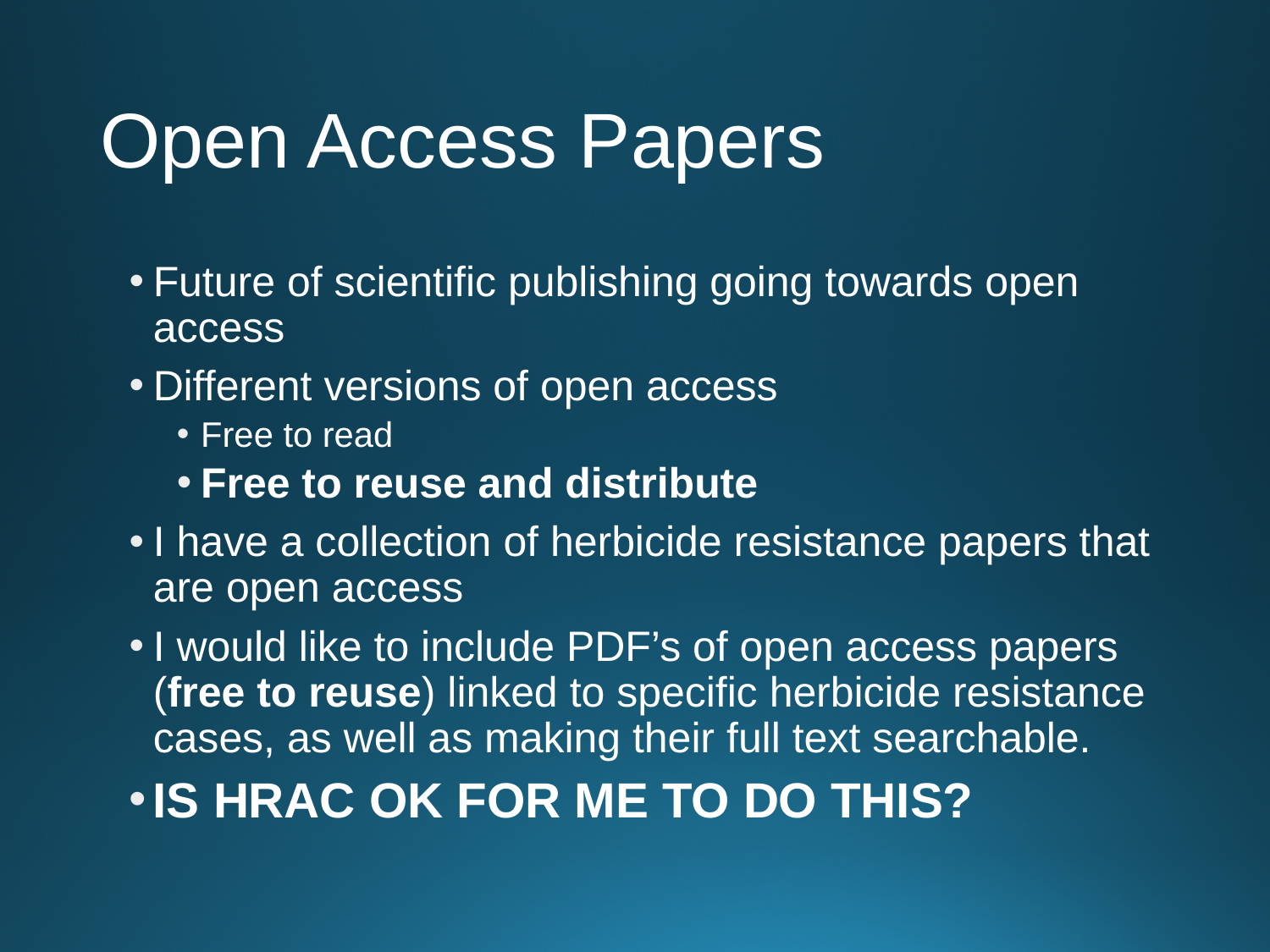

# Open Access Papers
Future of scientific publishing going towards open access
Different versions of open access
Free to read
Free to reuse and distribute
I have a collection of herbicide resistance papers that are open access
I would like to include PDF’s of open access papers (free to reuse) linked to specific herbicide resistance cases, as well as making their full text searchable.
IS HRAC OK FOR ME TO DO THIS?